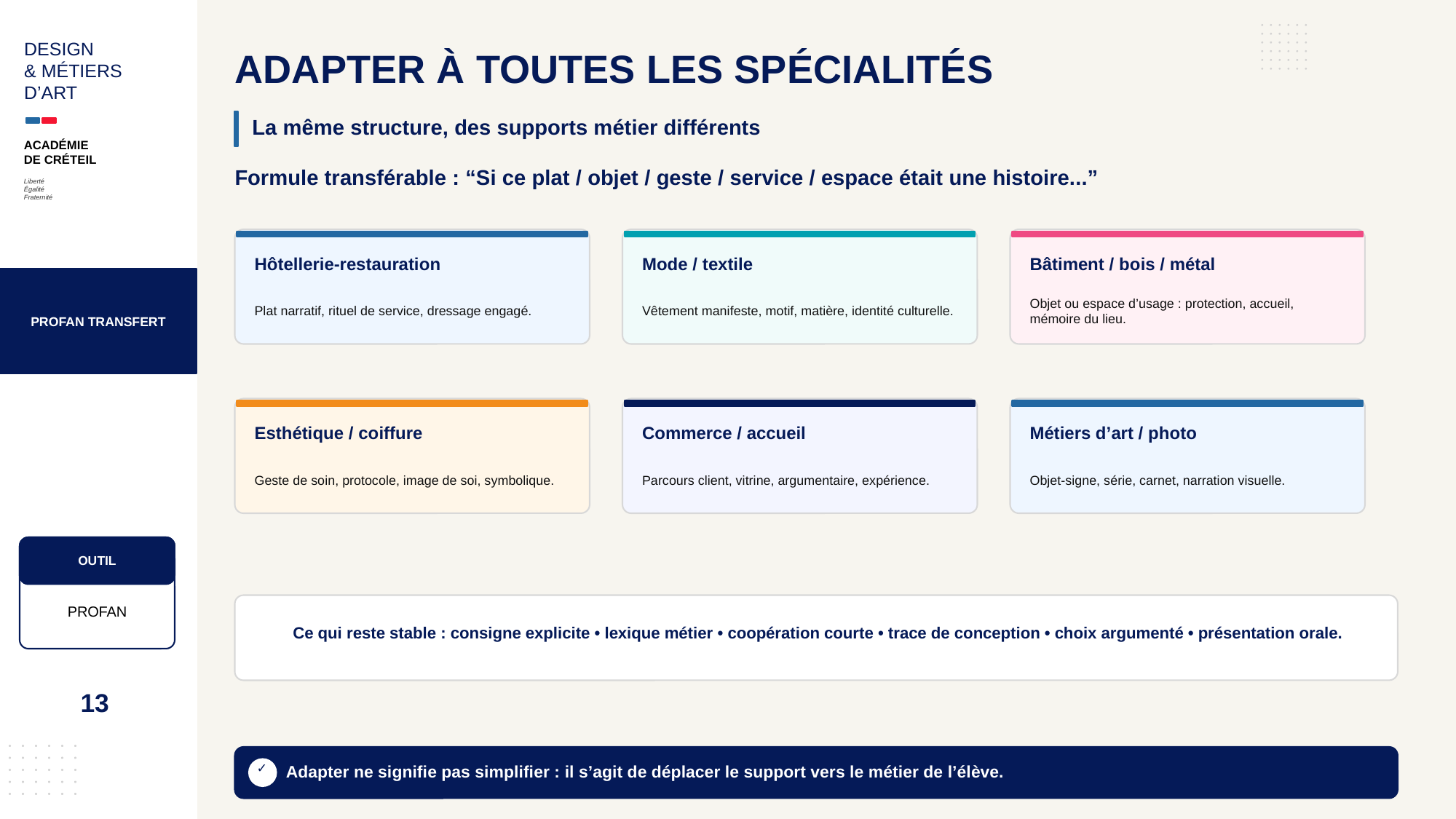

DESIGN
& MÉTIERS
D’ART

ADAPTER À TOUTES LES SPÉCIALITÉS

La même structure, des supports métier différents

ACADÉMIE
DE CRÉTEIL
Formule transférable : “Si ce plat / objet / geste / service / espace était une histoire...”
Liberté
Égalité
Fraternité

Hôtellerie-restauration
Mode / textile
Bâtiment / bois / métal

PROFAN TRANSFERT
Plat narratif, rituel de service, dressage engagé.
Vêtement manifeste, motif, matière, identité culturelle.
Objet ou espace d’usage : protection, accueil, mémoire du lieu.

Esthétique / coiffure
Commerce / accueil
Métiers d’art / photo

Geste de soin, protocole, image de soi, symbolique.
Parcours client, vitrine, argumentaire, expérience.
Objet-signe, série, carnet, narration visuelle.

OUTIL

PROFAN
Ce qui reste stable : consigne explicite • lexique métier • coopération courte • trace de conception • choix argumenté • présentation orale.
13

Adapter ne signifie pas simplifier : il s’agit de déplacer le support vers le métier de l’élève.

✓